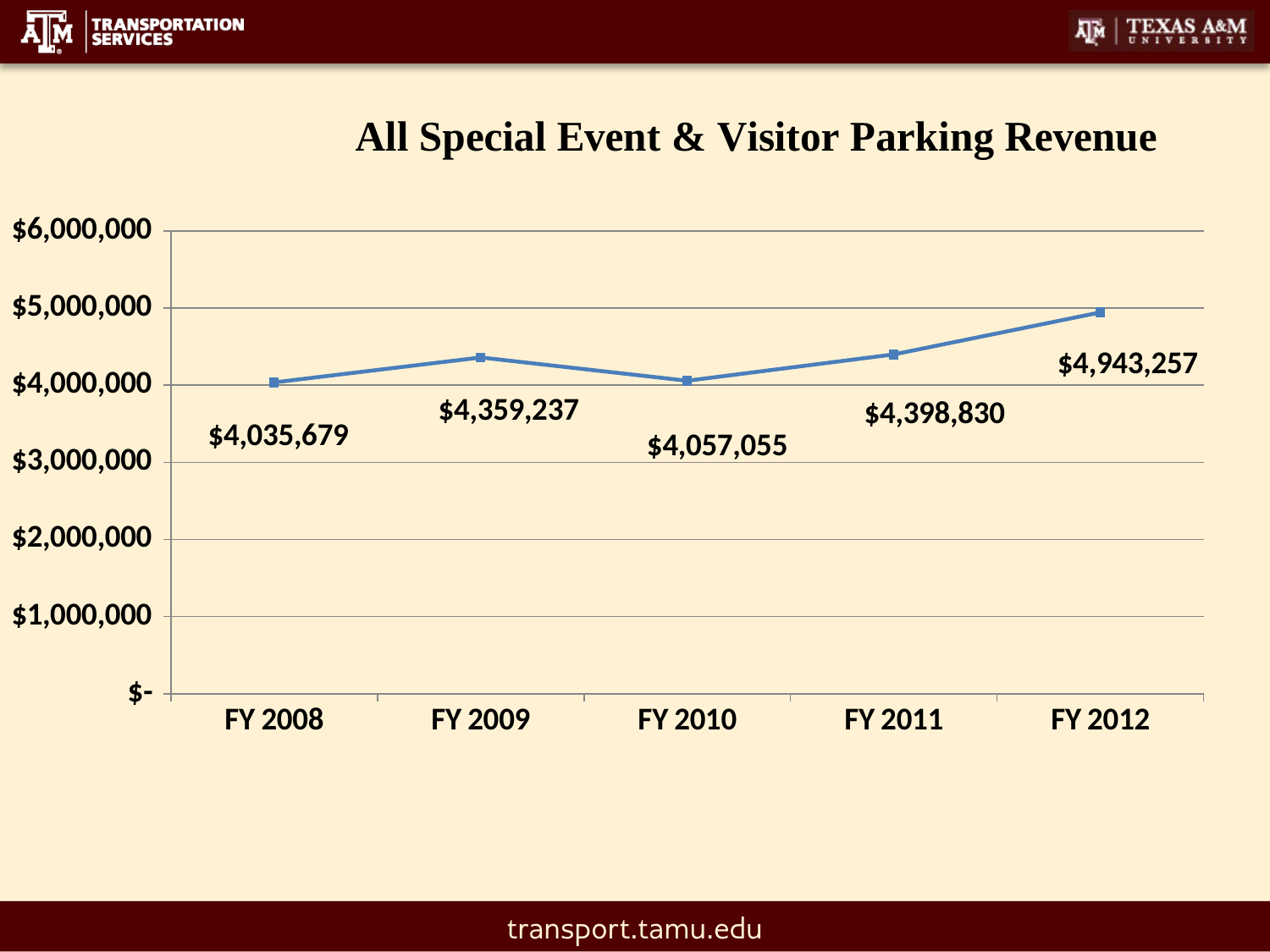

### Chart

| Category |  |
|---|---|
| FY 2008 | 4035679.0 |
| FY 2009 | 4359237.0 |
| FY 2010 | 4057055.29 |
| FY 2011 | 4398829.98 |
| FY 2012 | 4943257.44 |